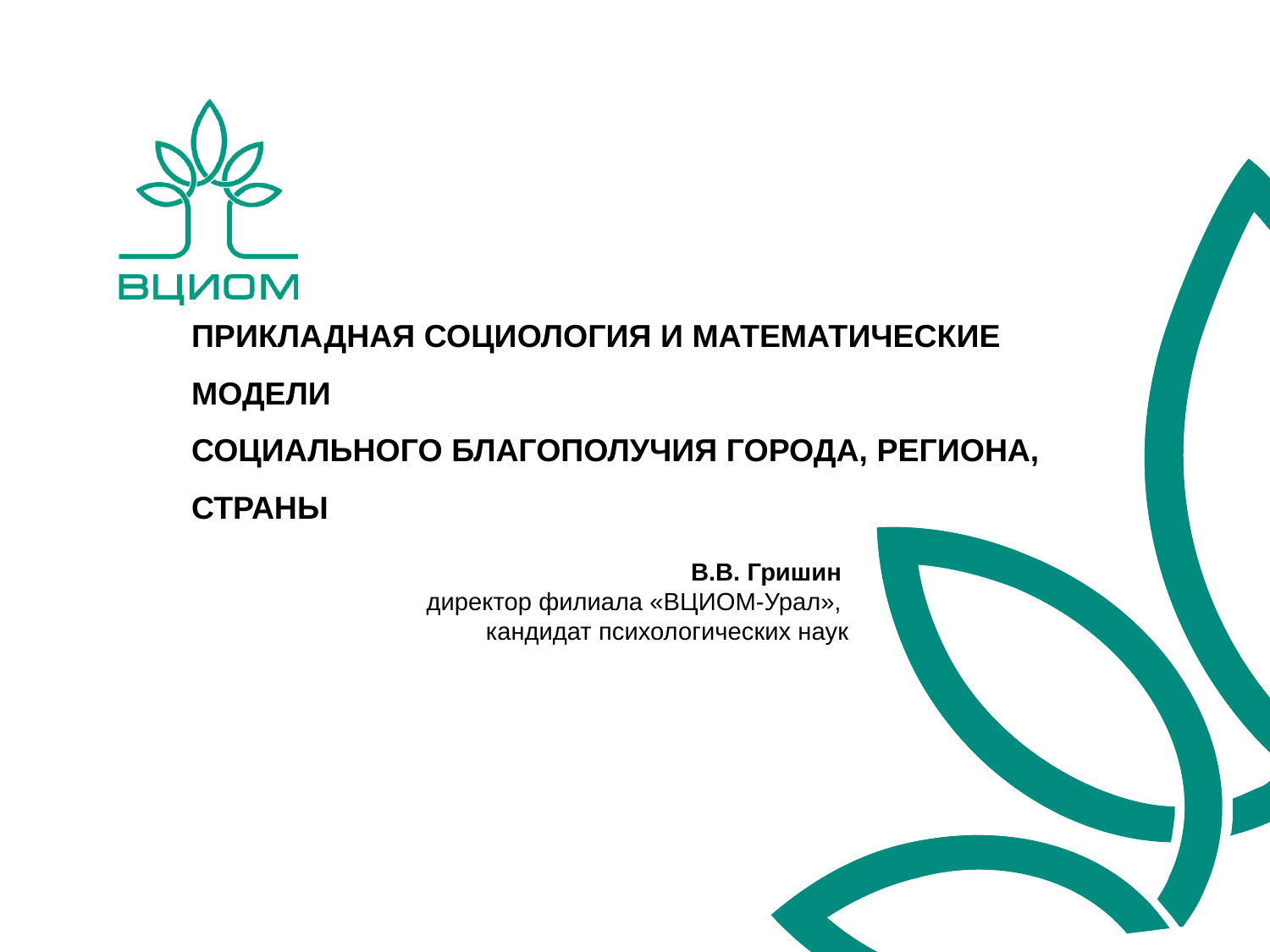

# ПРИКЛАДНАЯ СОЦИОЛОГИЯ И МАТЕМАТИЧЕСКИЕ МОДЕЛИ СОЦИАЛЬНОГО БЛАГОПОЛУЧИЯ ГОРОДА, РЕГИОНА, СТРАНЫ
В.В. Гришин
директор филиала «ВЦИОМ-Урал»,
кандидат психологических наук